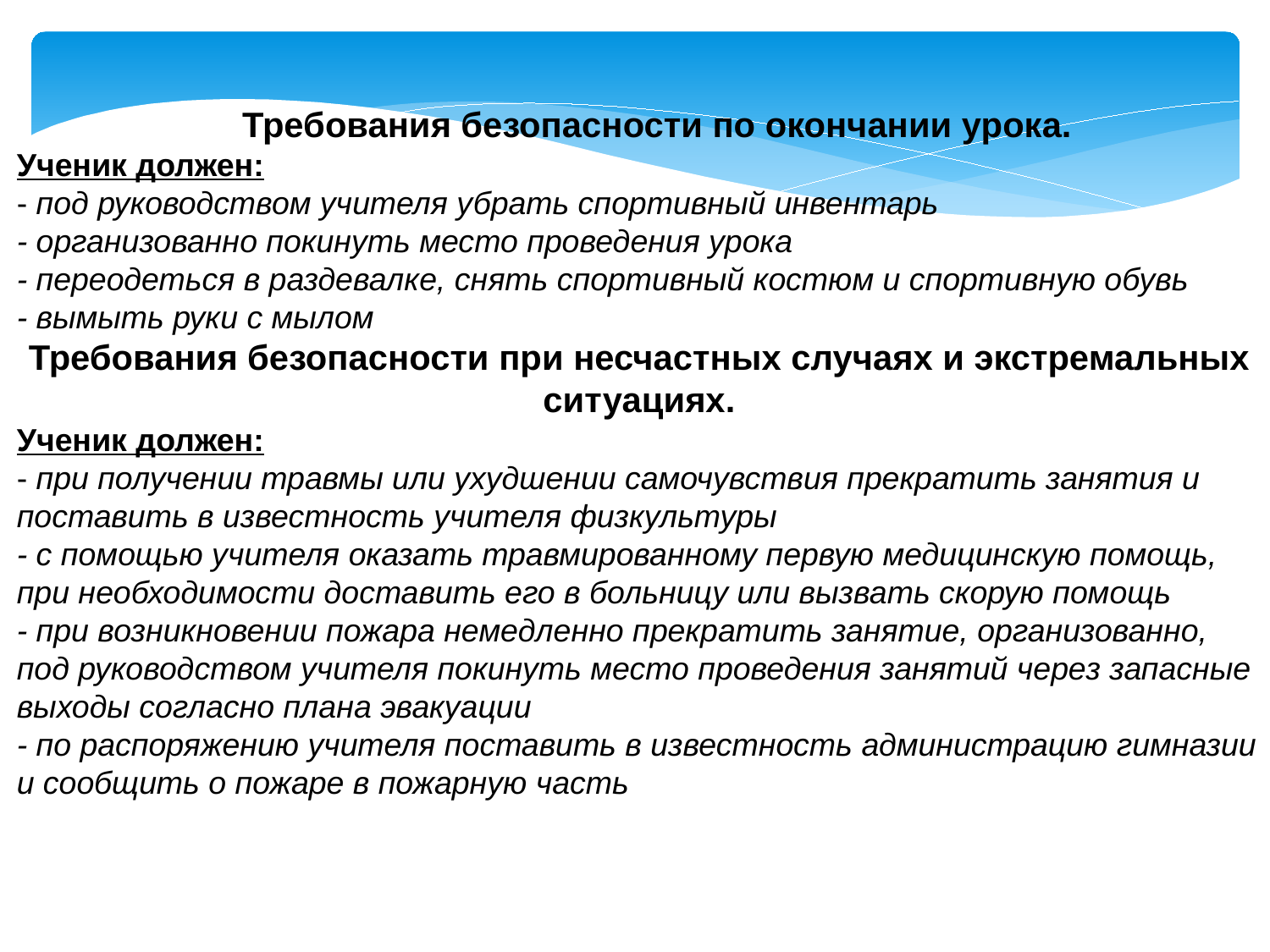

Требования безопасности по окончании урока.
Ученик должен:
- под руководством учителя убрать спортивный инвентарь
- организованно покинуть место проведения урока
- переодеться в раздевалке, снять спортивный костюм и спортивную обувь
- вымыть руки с мылом
Требования безопасности при несчастных случаях и экстремальных ситуациях.
Ученик должен:
- при получении травмы или ухудшении самочувствия прекратить занятия и поставить в известность учителя физкультуры
- с помощью учителя оказать травмированному первую медицинскую помощь, при необходимости доставить его в больницу или вызвать скорую помощь
- при возникновении пожара немедленно прекратить занятие, организованно, под руководством учителя покинуть место проведения занятий через запасные выходы согласно плана эвакуации
- по распоряжению учителя поставить в известность администрацию гимназии и сообщить о пожаре в пожарную часть